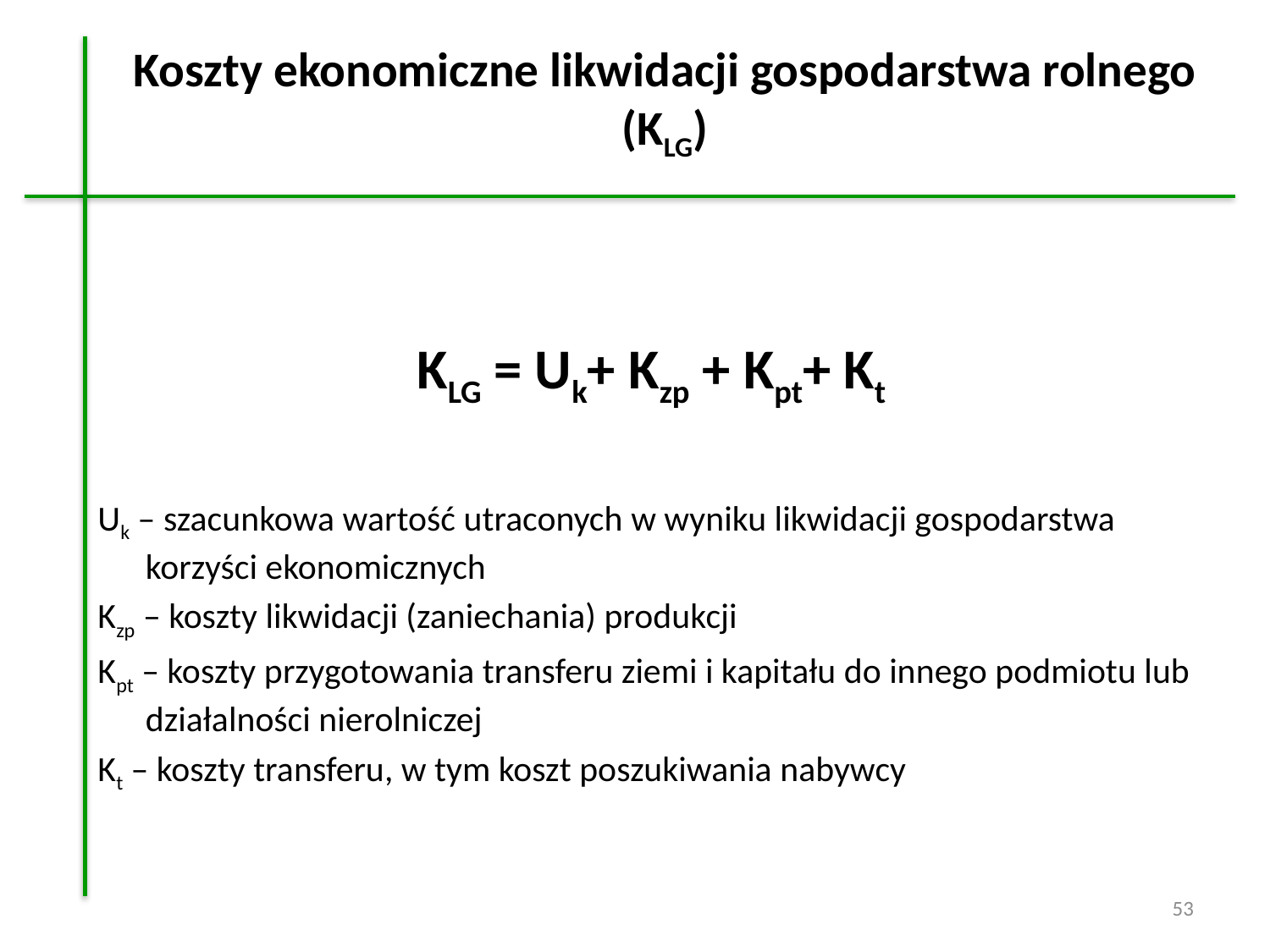

# Koszty ekonomiczne likwidacji gospodarstwa rolnego (KLG)
KLG = Uk+ Kzp + Kpt+ Kt

Uk – szacunkowa wartość utraconych w wyniku likwidacji gospodarstwa korzyści ekonomicznych
Kzp – koszty likwidacji (zaniechania) produkcji
Kpt – koszty przygotowania transferu ziemi i kapitału do innego podmiotu lub działalności nierolniczej
Kt – koszty transferu, w tym koszt poszukiwania nabywcy

53